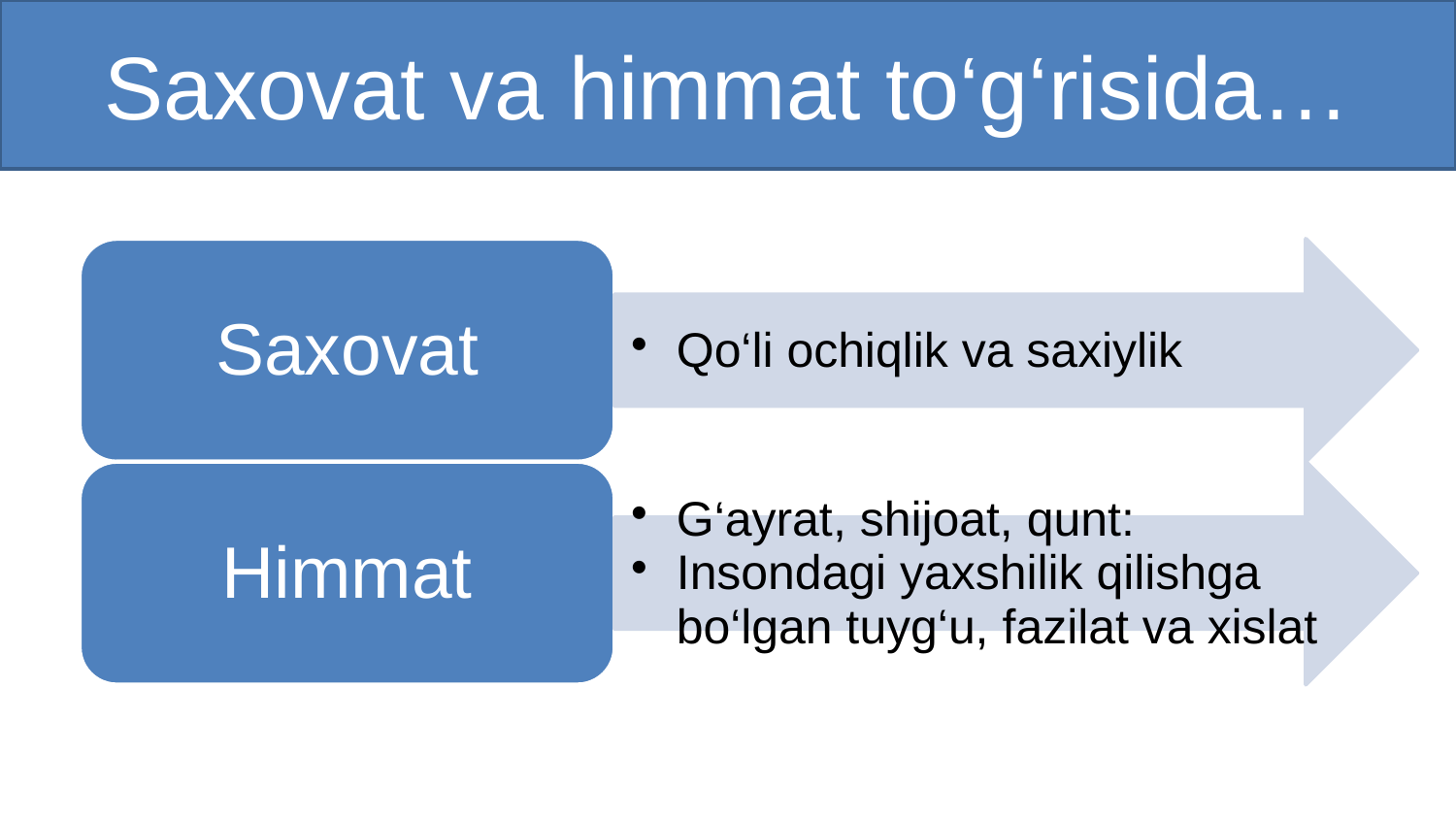

# Saxovat va himmat to‘g‘risida…
Saxovat
Himmat
G‘ayrat, shijoat, qunt:
Insondagi yaxshilik qilishga bo‘lgan tuyg‘u, fazilat va xislat
Qo‘li ochiqlik va saxiylik